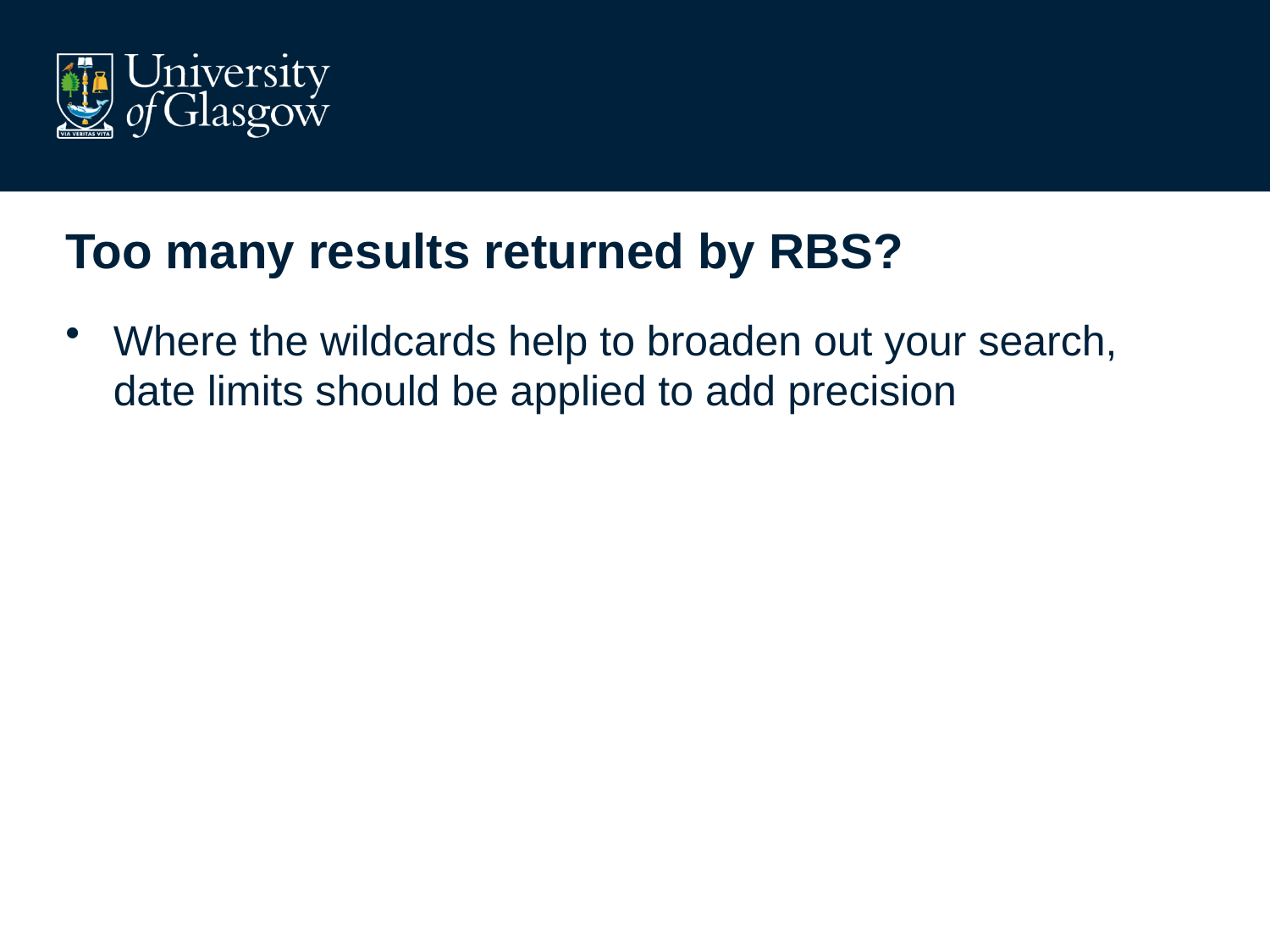

# Too many results returned by RBS?
Where the wildcards help to broaden out your search, date limits should be applied to add precision